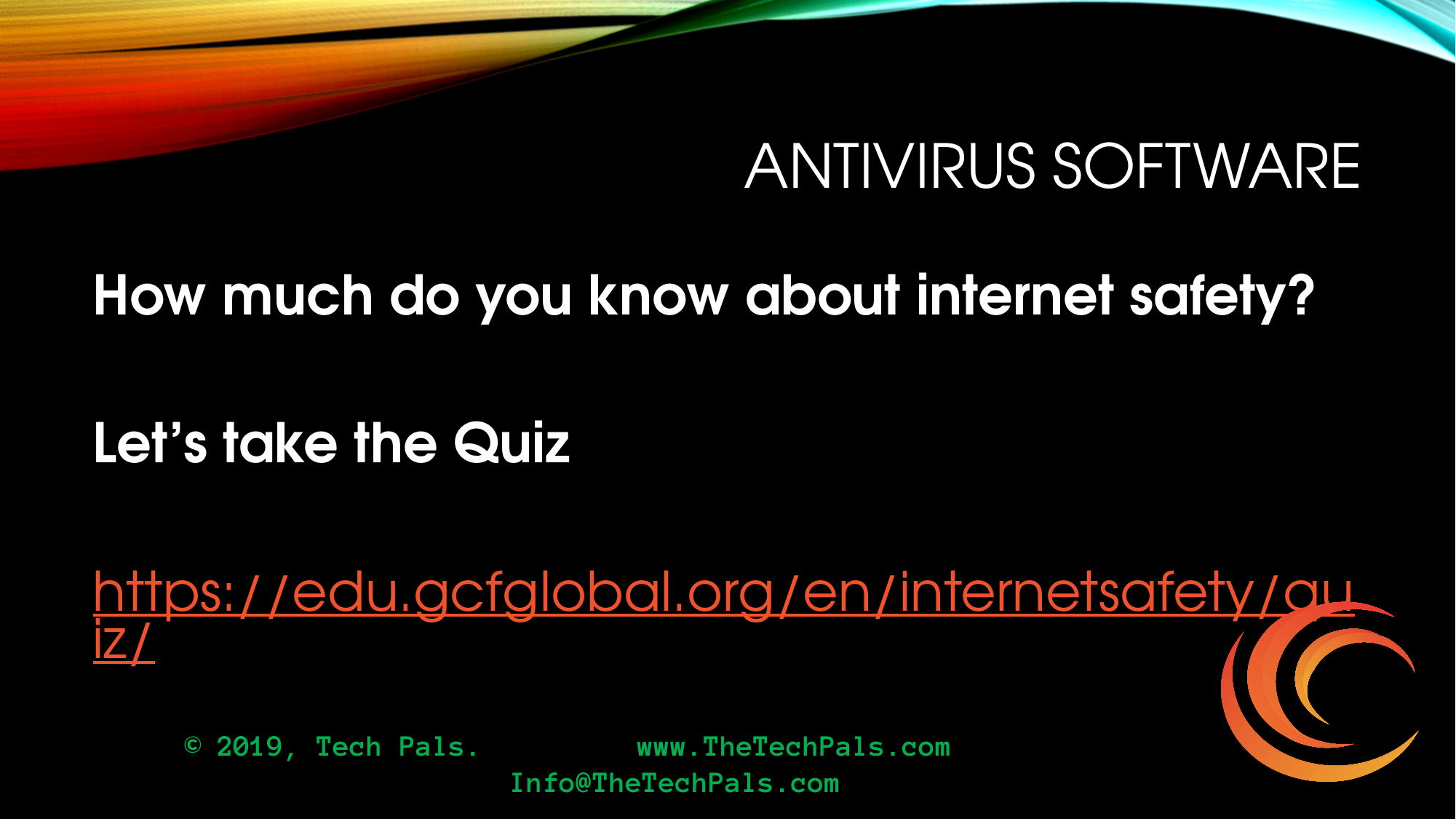

# Antivirus software
How much do you know about internet safety?

Let’s take the Quiz

https://edu.gcfglobal.org/en/internetsafety/quiz/

© 2019, Tech Pals. 		 www.TheTechPals.com 		Info@TheTechPals.com